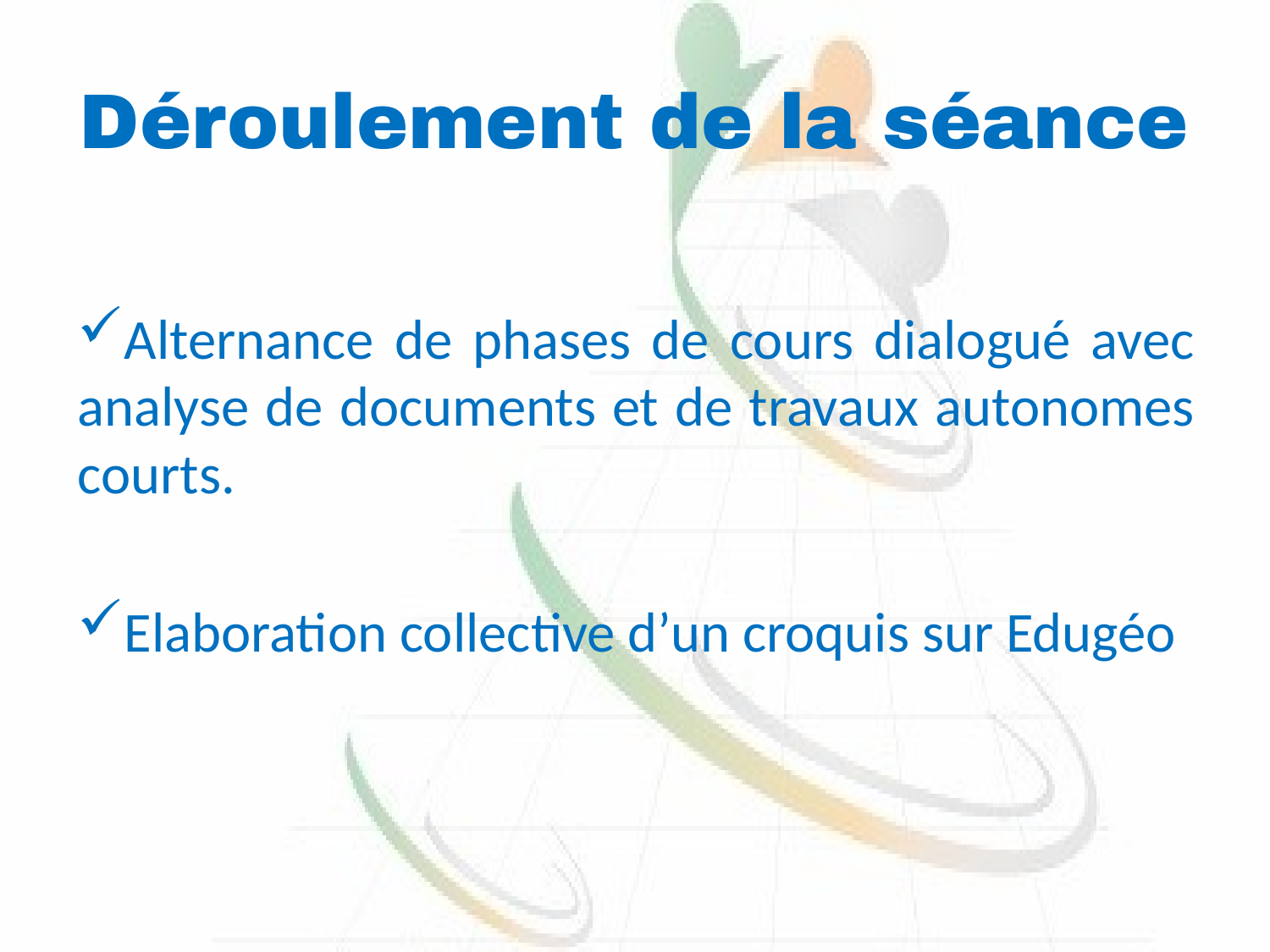

# Déroulement de la séance
Alternance de phases de cours dialogué avec analyse de documents et de travaux autonomes courts.

Elaboration collective d’un croquis sur Edugéo